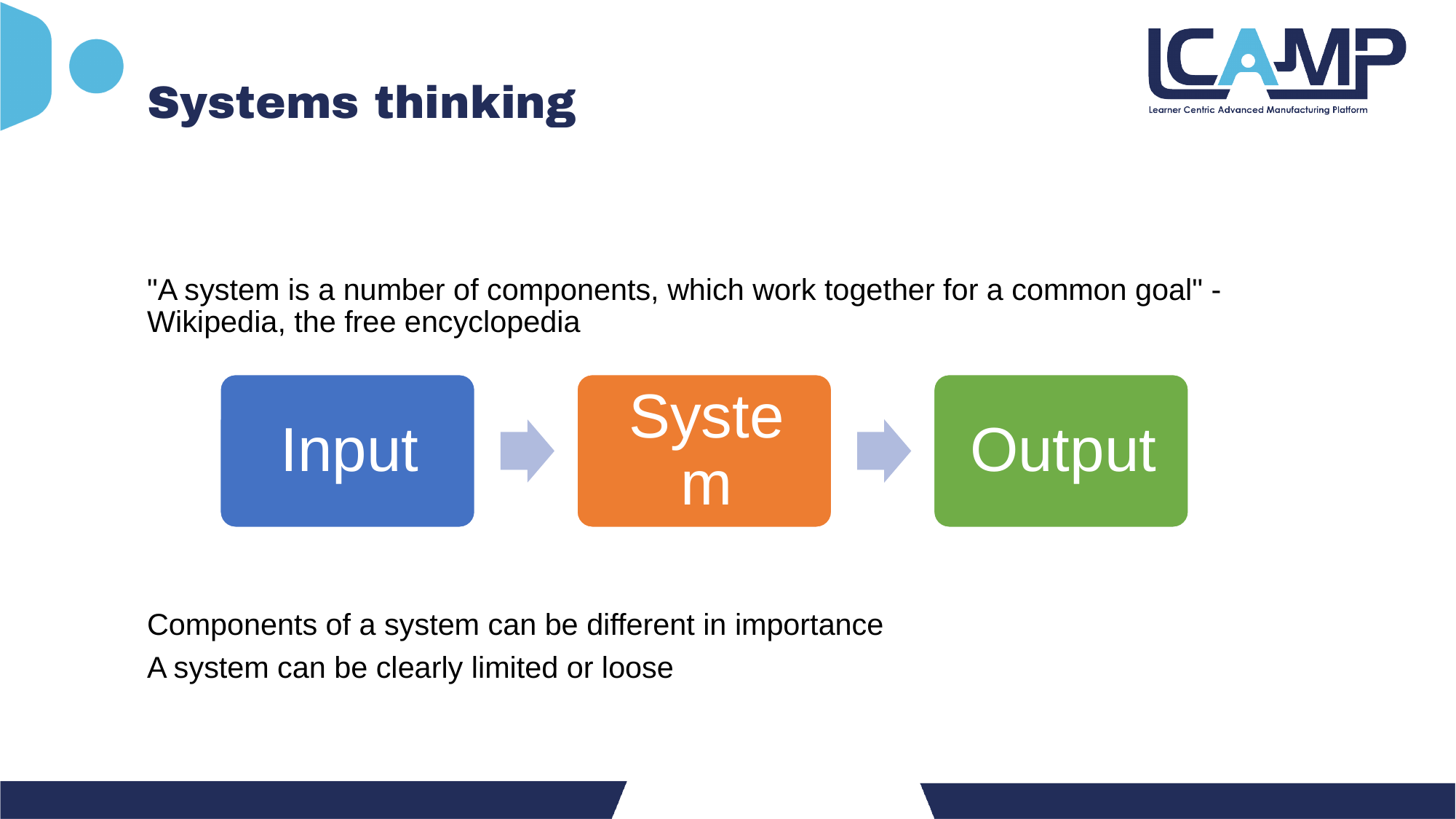

Systems thinking
Input

System

Output
"A system is a number of components, which work together for a common goal" - Wikipedia, the free encyclopedia

Components of a system can be different in importance
A system can be clearly limited or loose